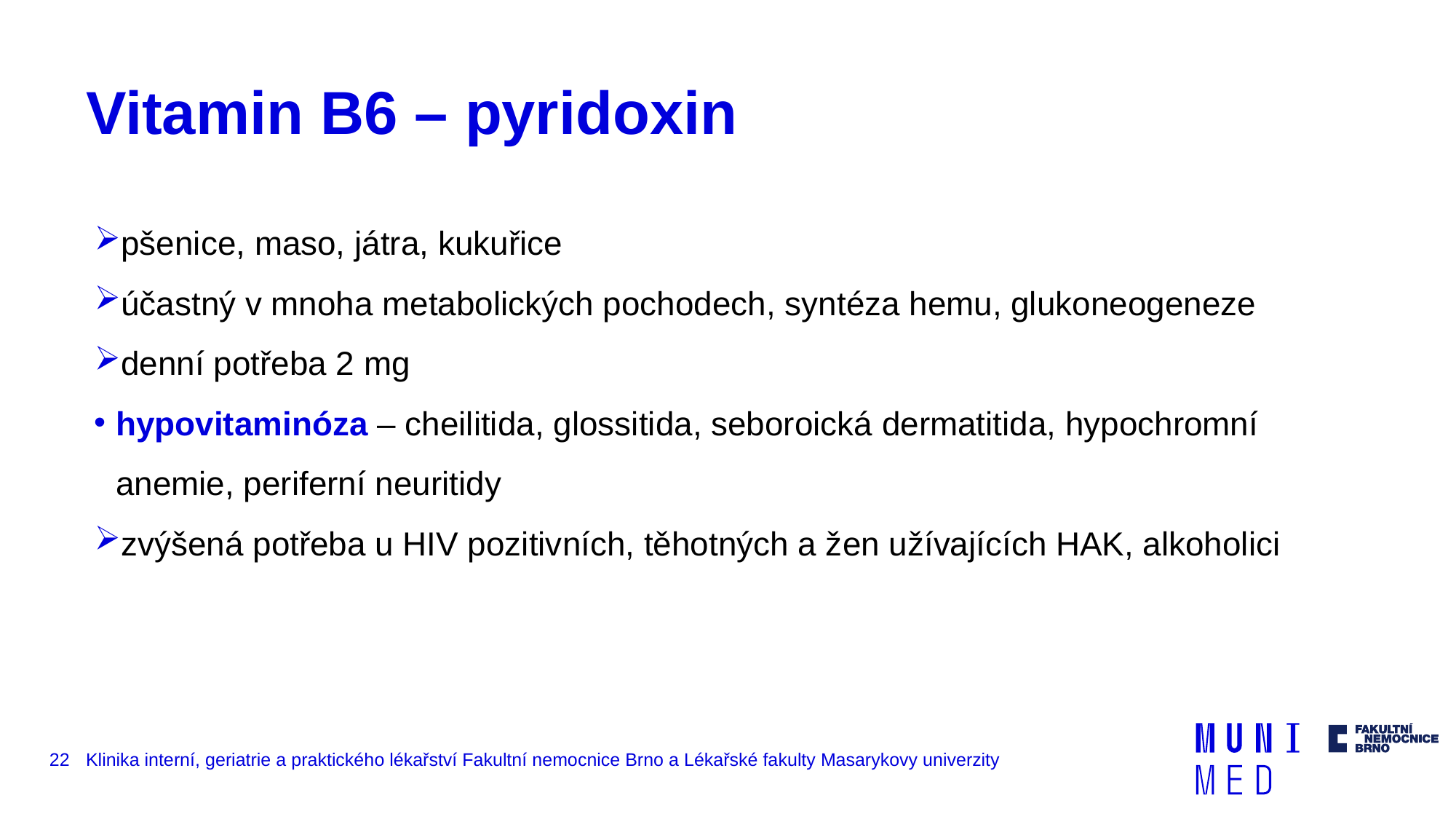

# Vitamin B6 – pyridoxin
pšenice, maso, játra, kukuřice
účastný v mnoha metabolických pochodech, syntéza hemu, glukoneogeneze
denní potřeba 2 mg
hypovitaminóza – cheilitida, glossitida, seboroická dermatitida, hypochromní anemie, periferní neuritidy
zvýšená potřeba u HIV pozitivních, těhotných a žen užívajících HAK, alkoholici

22
Klinika interní, geriatrie a praktického lékařství Fakultní nemocnice Brno a Lékařské fakulty Masarykovy univerzity